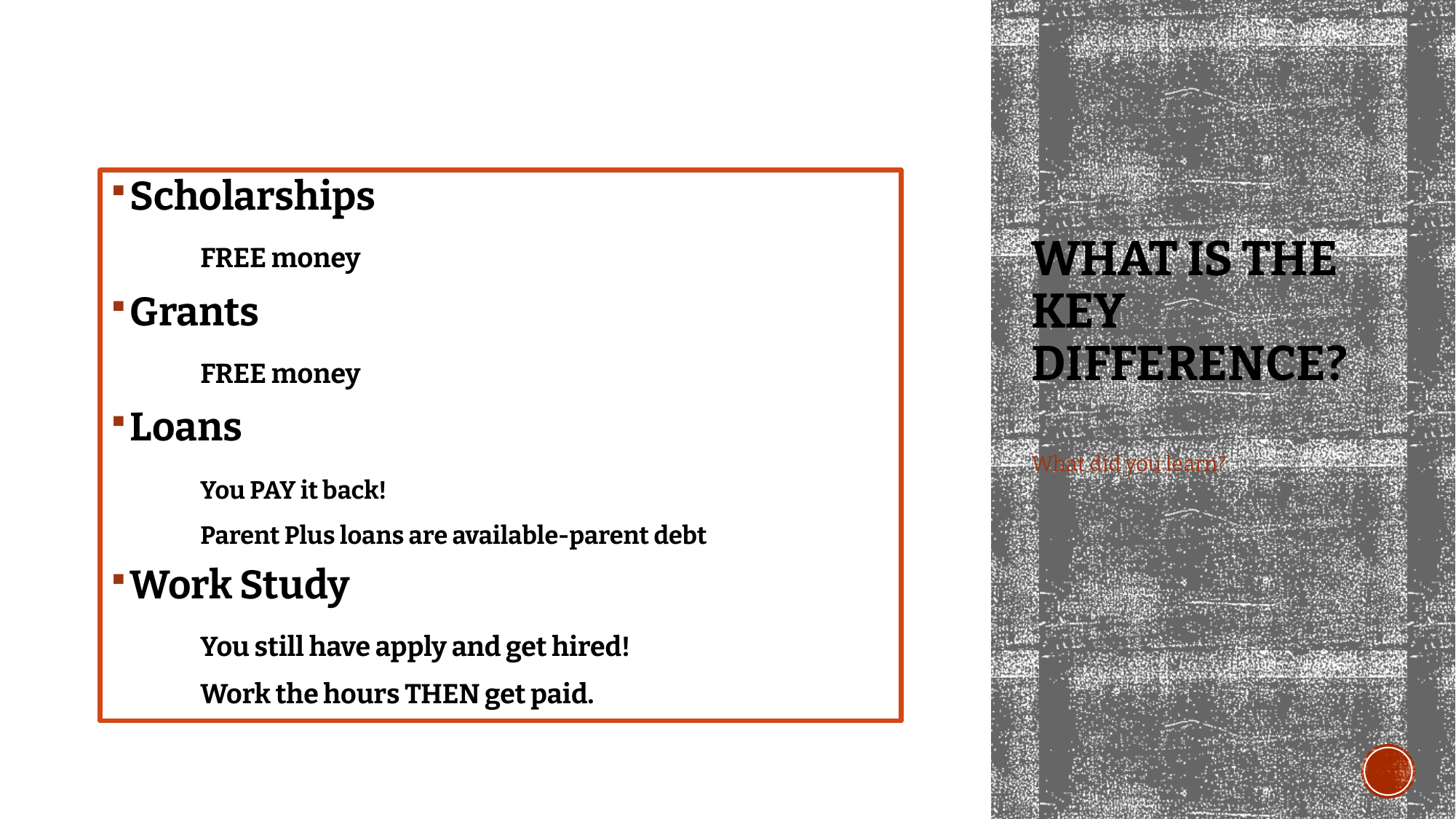

Scholarships
	FREE money
Grants
	FREE money
Loans
	You PAY it back!
	Parent Plus loans are available-parent debt
Work Study
	You still have apply and get hired!
	Work the hours THEN get paid.

# What is the Key Difference?
What did you learn?